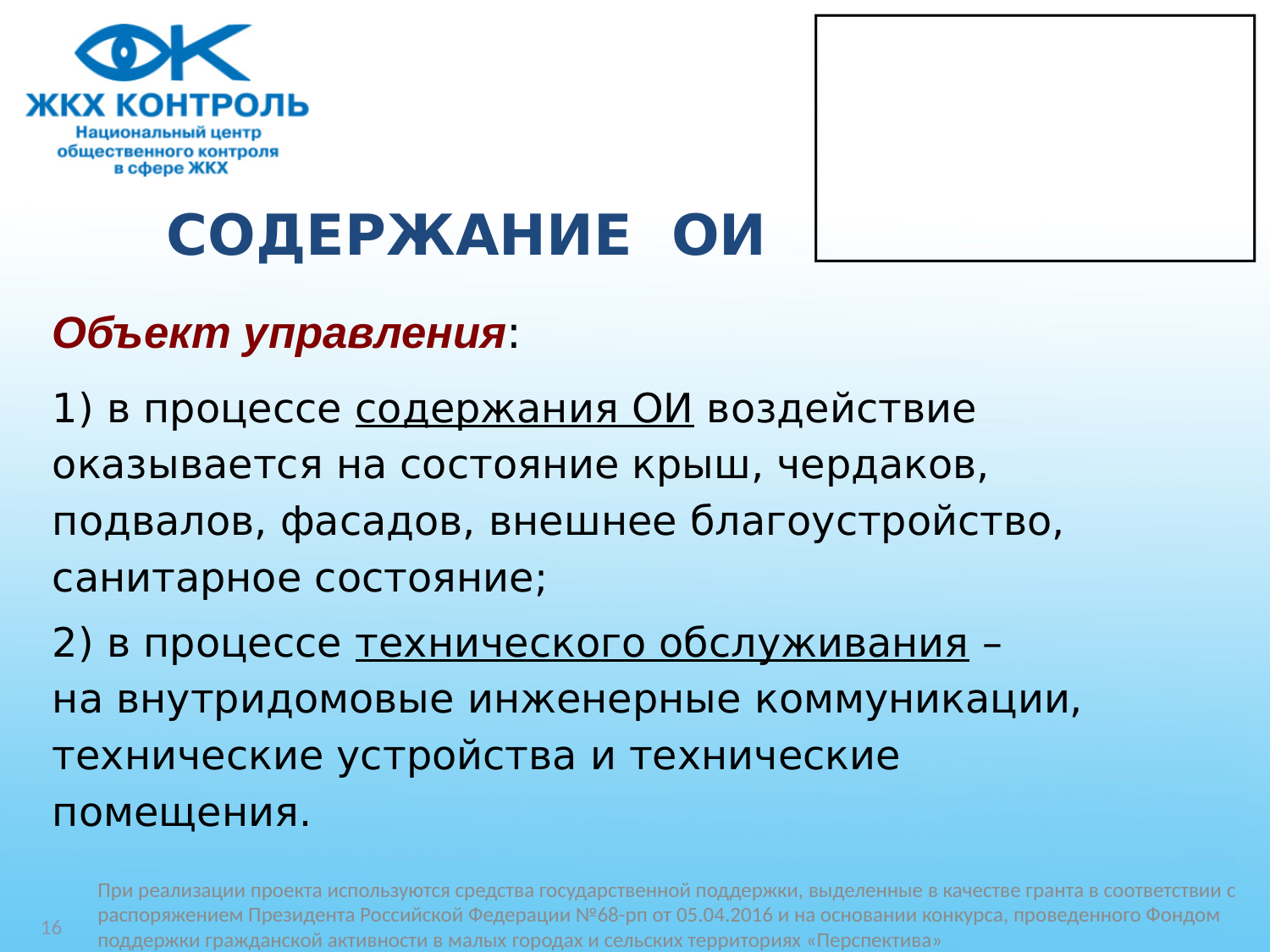

# СОДЕРЖАНИЕ  ОИ
Объект управления:
1) в процессе содержания ОИ воздействие
оказывается на состояние крыш, чердаков,
подвалов, фасадов, внешнее благоустройство,
санитарное состояние;
2) в процессе технического обслуживания –
на внутридомовые инженерные коммуникации,
технические устройства и технические
помещения.

16
При реализации проекта используются средства государственной поддержки, выделенные в качестве гранта в соответствии c распоряжением Президента Российской Федерации №68-рп от 05.04.2016 и на основании конкурса, проведенного Фондом поддержки гражданской активности в малых городах и сельских территориях «Перспектива»